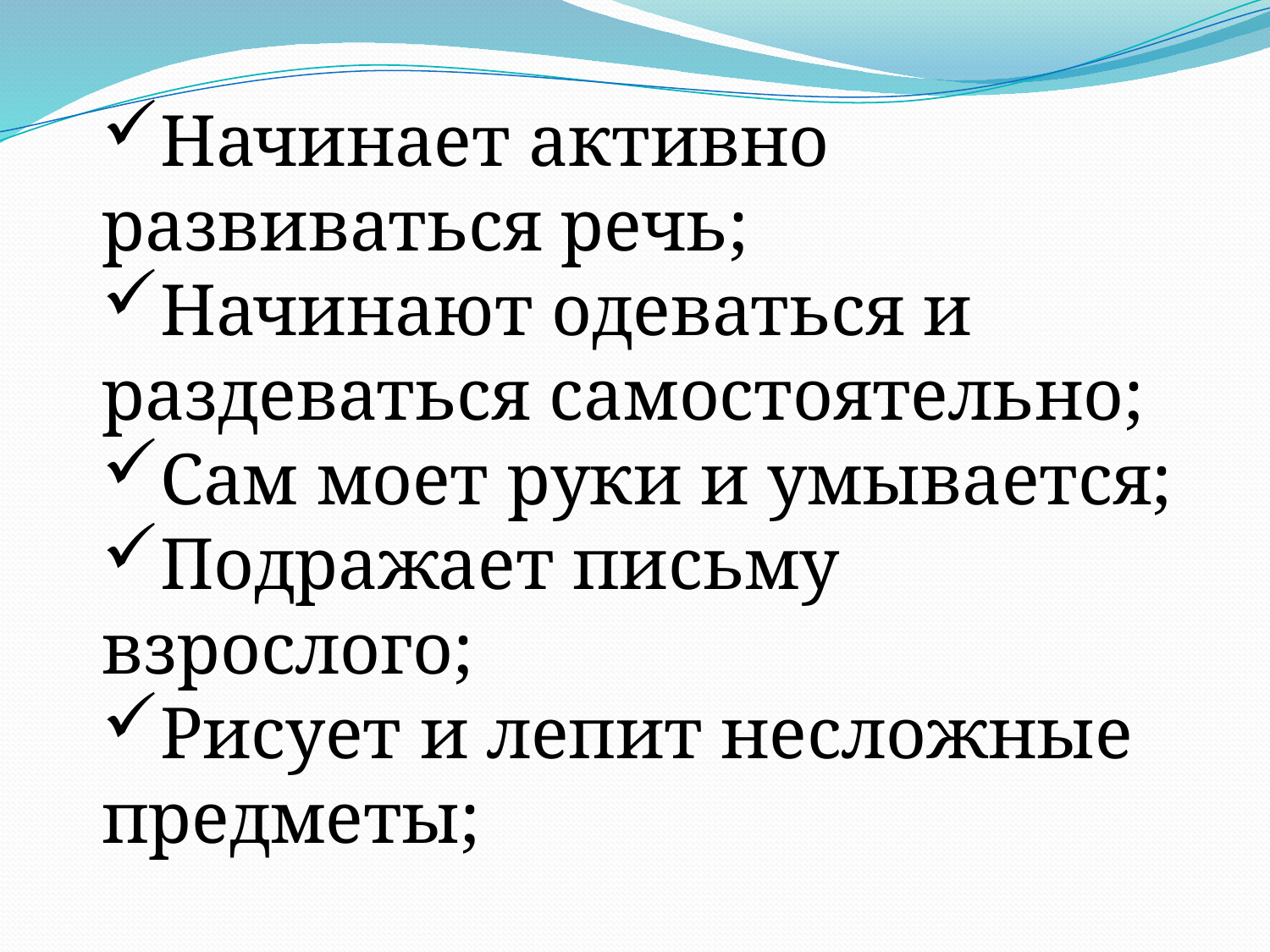

Начинает активно развиваться речь;
Начинают одеваться и раздеваться самостоятельно;
Сам моет руки и умывается;
Подражает письму взрослого;
Рисует и лепит несложные предметы;